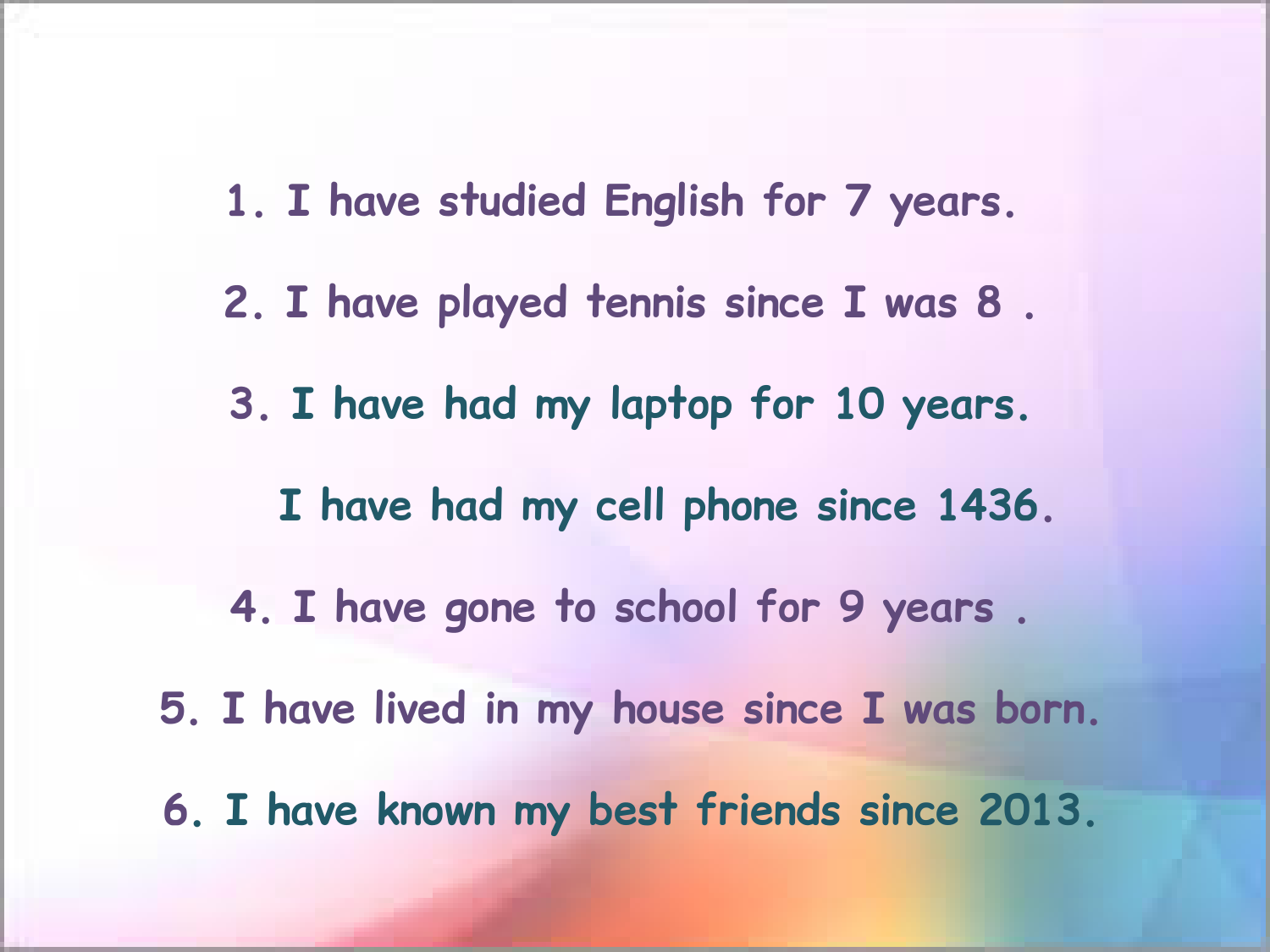

1. I have studied English for 7 years.
2. I have played tennis since I was 8 .
3. I have had my laptop for 10 years.
    I have had my cell phone since 1436.
4. I have gone to school for 9 years .
5. I have lived in my house since I was born.
6. I have known my best friends since 2013.